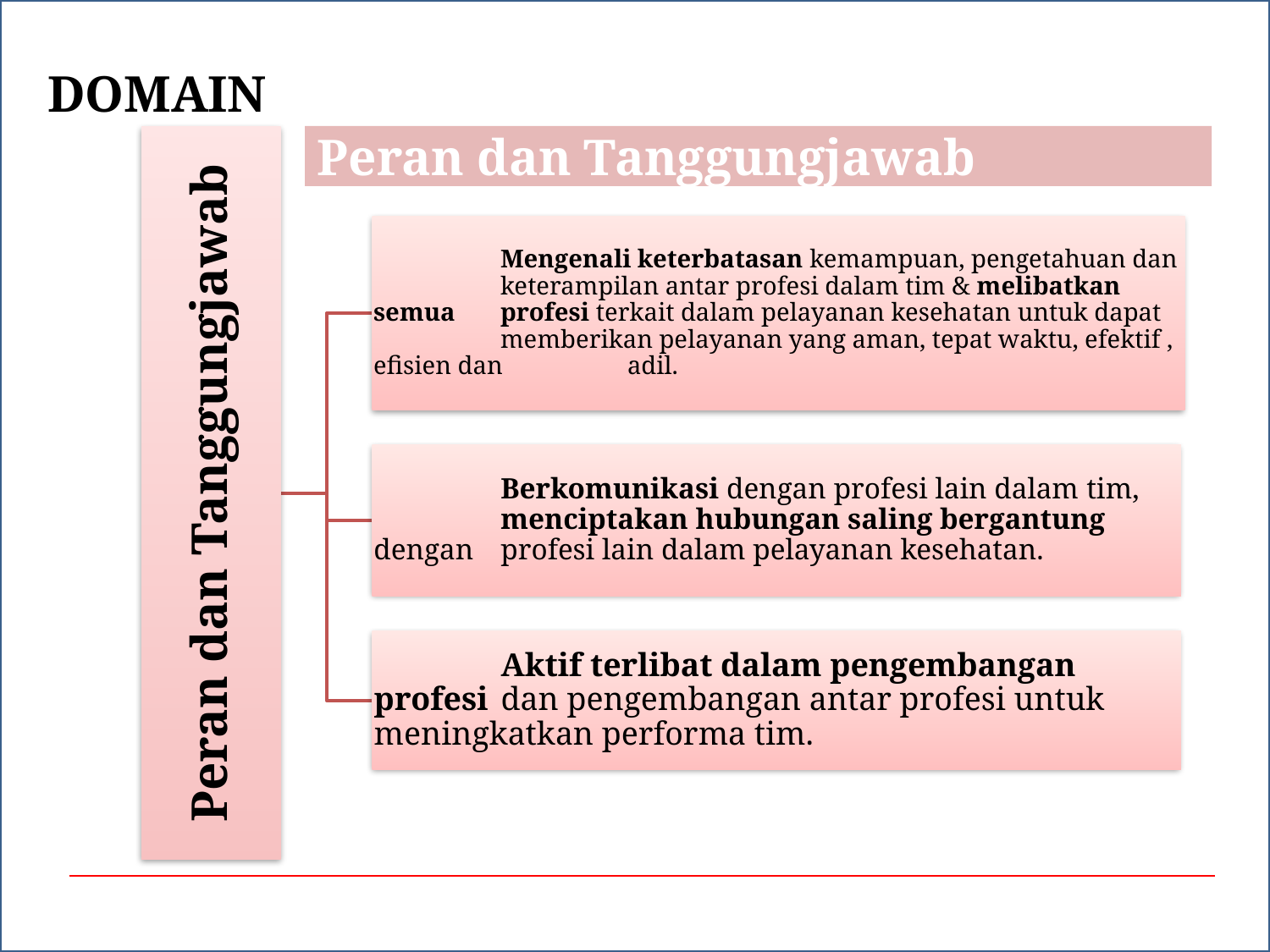

DOMAIN

Peran dan Tanggungjawab
	Mengenali keterbatasan kemampuan, pengetahuan dan 	keterampilan antar profesi dalam tim & melibatkan semua 	profesi terkait dalam pelayanan kesehatan untuk dapat 	memberikan pelayanan yang aman, tepat waktu, efektif , efisien dan 	adil.
	Berkomunikasi dengan profesi lain dalam tim, 	menciptakan hubungan saling bergantung dengan 	profesi lain dalam pelayanan kesehatan.
	Aktif terlibat dalam pengembangan profesi 	dan pengembangan antar profesi untuk 	meningkatkan performa tim.
Peran dan Tanggungjawab

#